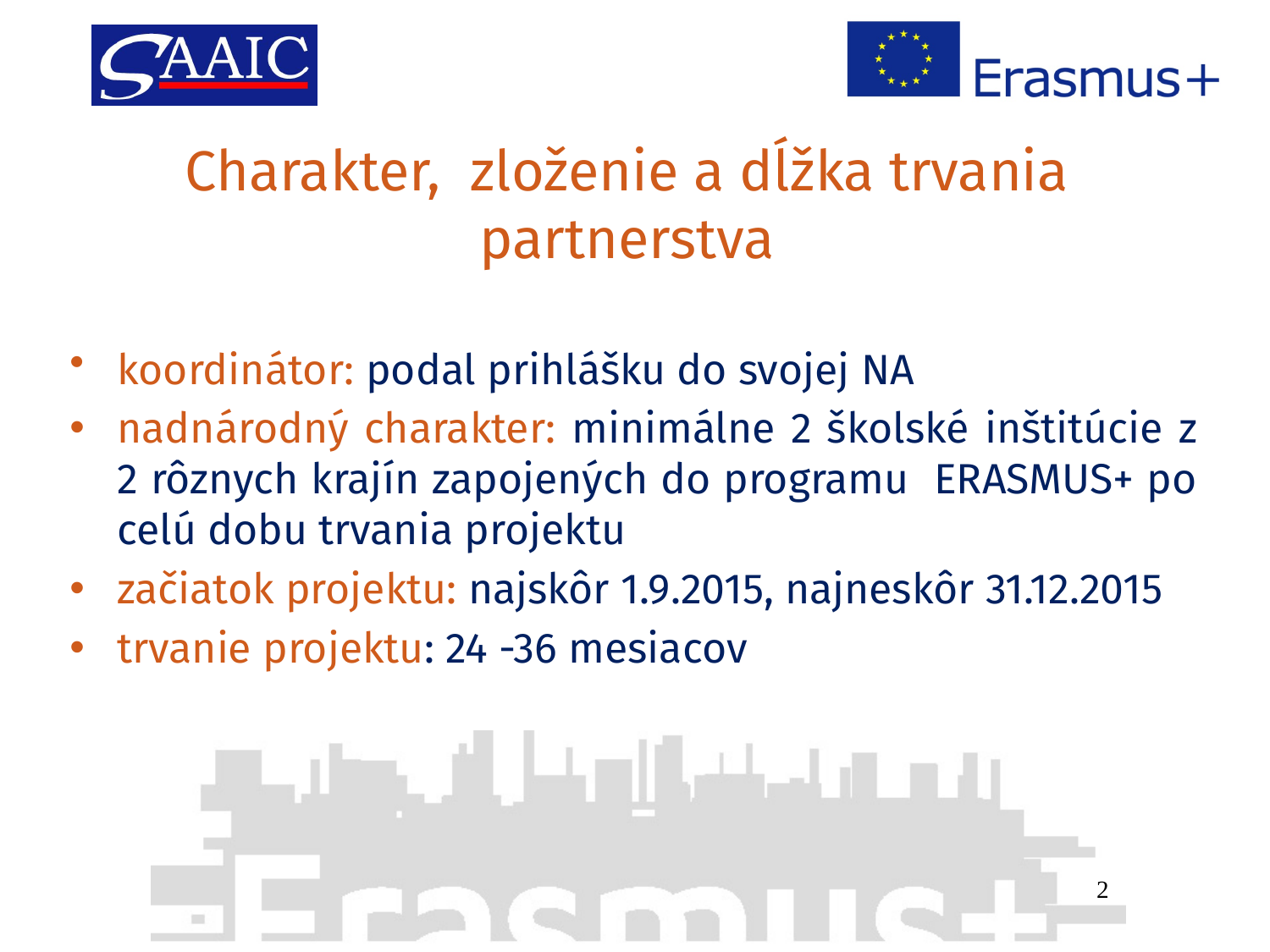

# Charakter,  zloženie a dĺžka trvania partnerstva
koordinátor: podal prihlášku do svojej NA
nadnárodný charakter: minimálne 2 školské inštitúcie z 2 rôznych krajín zapojených do programu  ERASMUS+ po celú dobu trvania projektu
začiatok projektu: najskôr 1.9.2015, najneskôr 31.12.2015
trvanie projektu: 24 -36 mesiacov
2